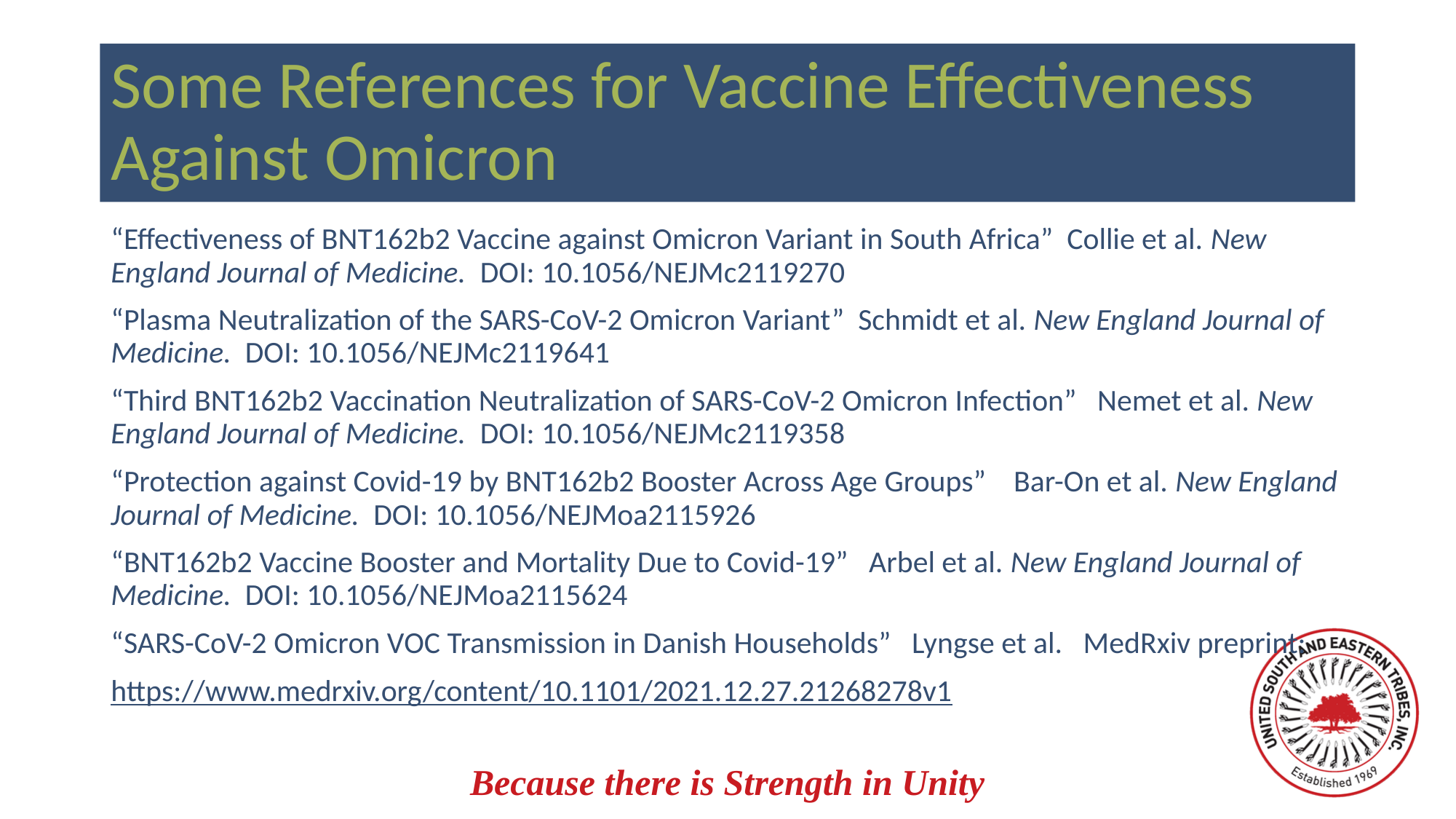

# Some References for Vaccine Effectiveness Against Omicron
“Effectiveness of BNT162b2 Vaccine against Omicron Variant in South Africa”  Collie et al. New England Journal of Medicine.  DOI: 10.1056/NEJMc2119270
“Plasma Neutralization of the SARS-CoV-2 Omicron Variant”  Schmidt et al. New England Journal of Medicine.  DOI: 10.1056/NEJMc2119641
“Third BNT162b2 Vaccination Neutralization of SARS-CoV-2 Omicron Infection”   Nemet et al. New England Journal of Medicine.  DOI: 10.1056/NEJMc2119358
“Protection against Covid-19 by BNT162b2 Booster Across Age Groups”    Bar-On et al. New England Journal of Medicine.  DOI: 10.1056/NEJMoa2115926
“BNT162b2 Vaccine Booster and Mortality Due to Covid-19”   Arbel et al. New England Journal of Medicine.  DOI: 10.1056/NEJMoa2115624
“SARS-CoV-2 Omicron VOC Transmission in Danish Households”   Lyngse et al.   MedRxiv preprint:
https://www.medrxiv.org/content/10.1101/2021.12.27.21268278v1